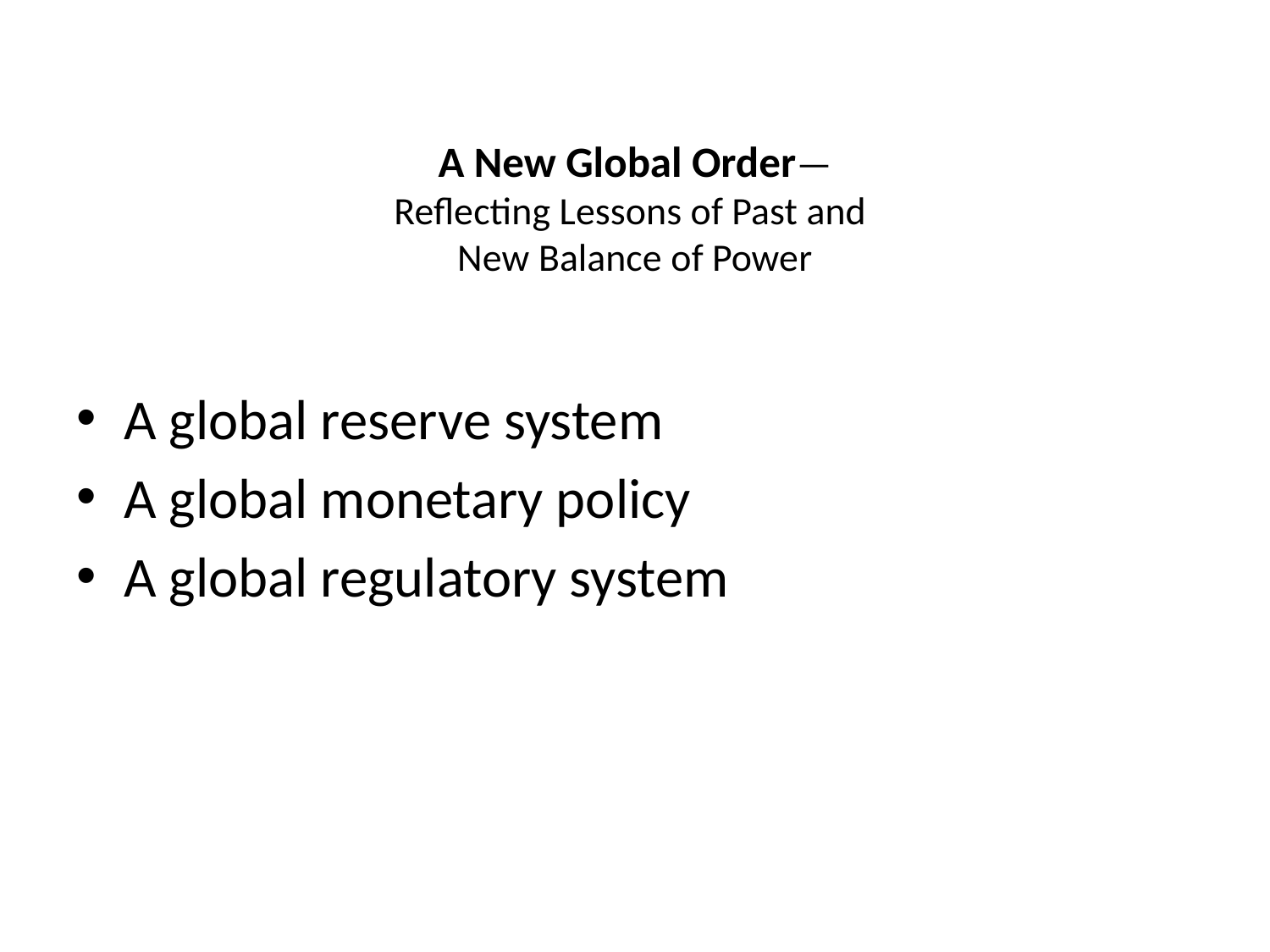

# A New Global Order— Reflecting Lessons of Past and New Balance of Power
A global reserve system
A global monetary policy
A global regulatory system